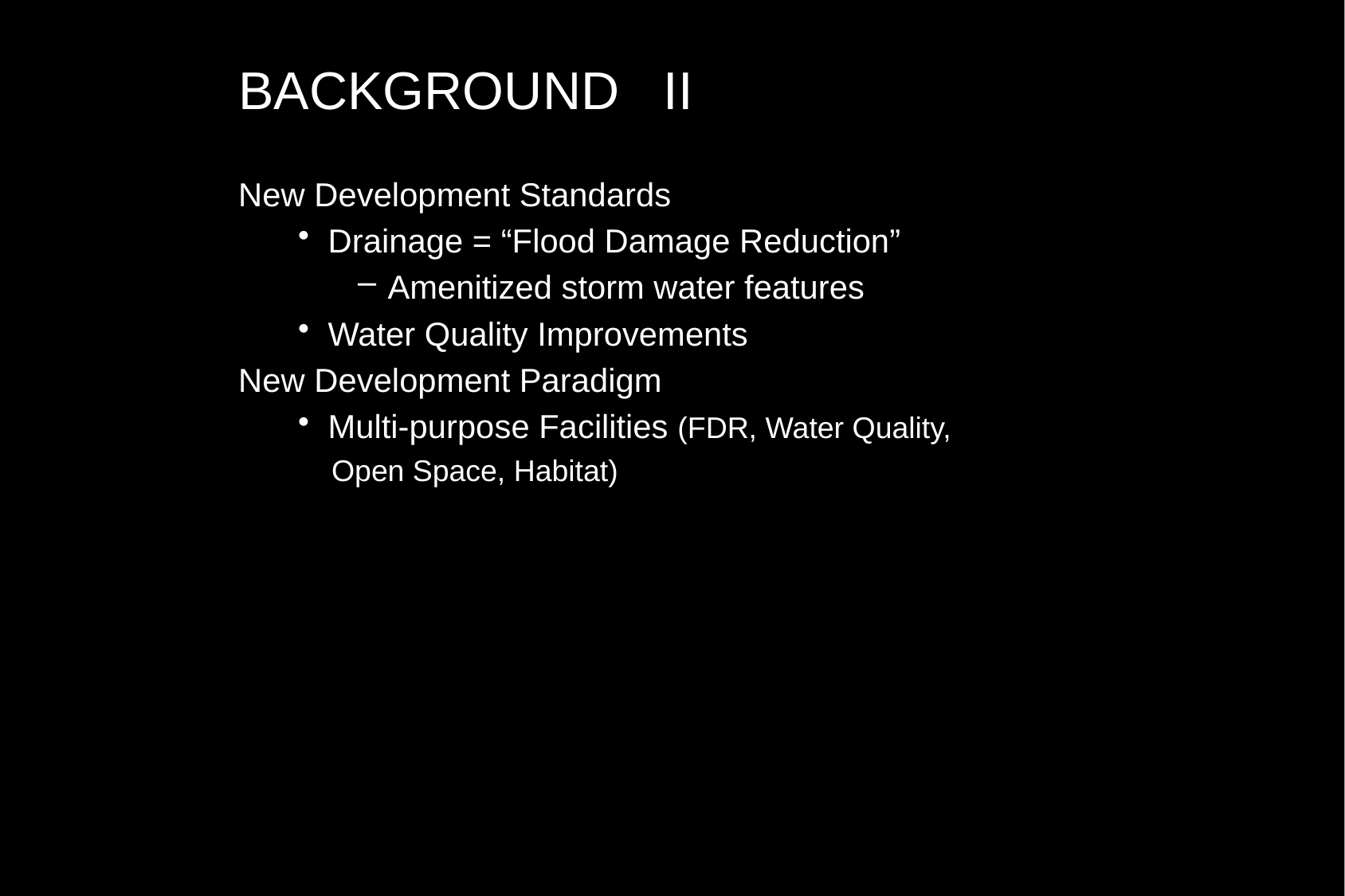

BACKGROUND   II

New Development Standards
Drainage = “Flood Damage Reduction”
Amenitized storm water features
Water Quality Improvements
New Development Paradigm
Multi-purpose Facilities (FDR, Water Quality,
    Open Space, Habitat)